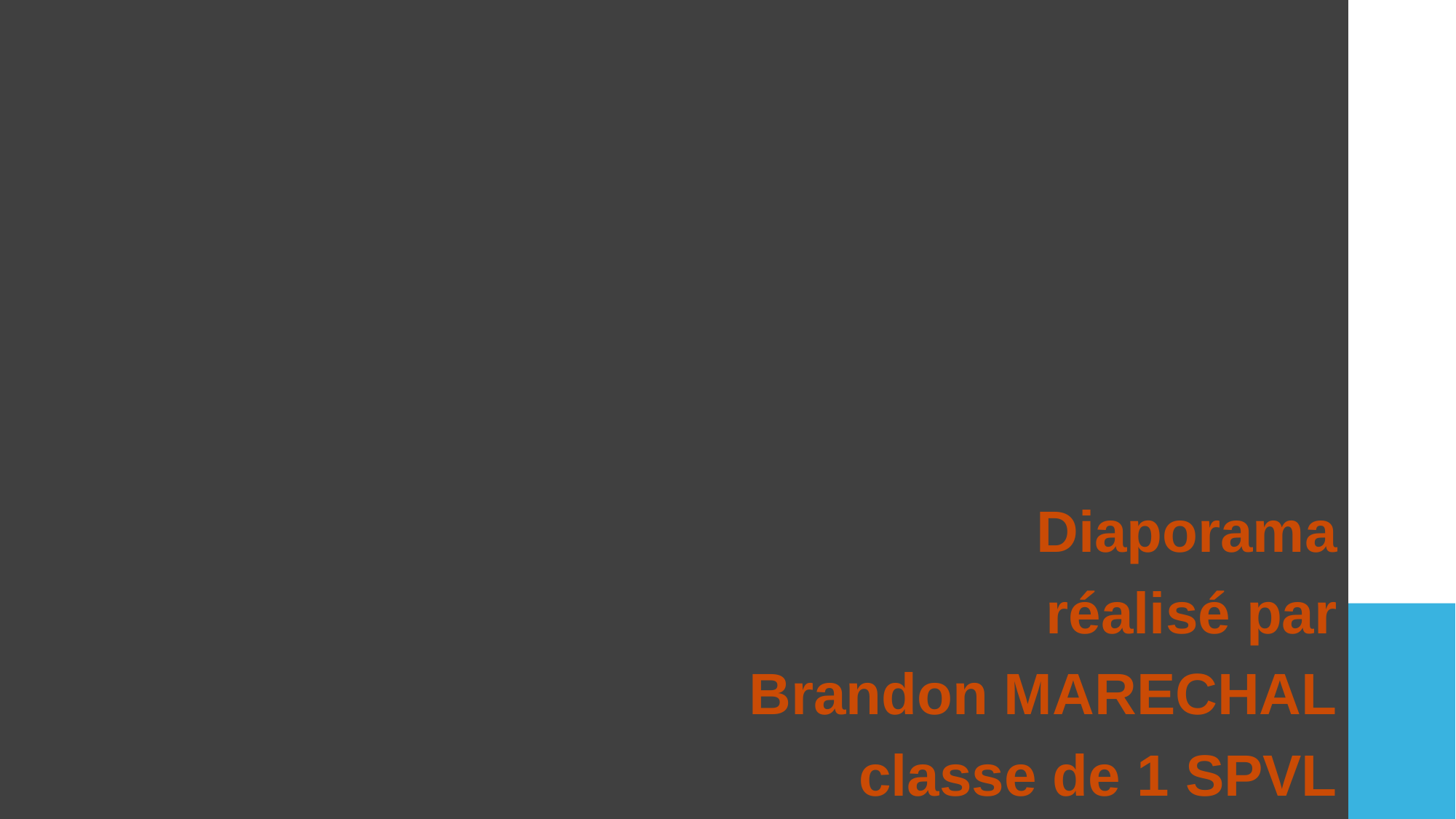

Diaporama
 réalisé par
 Brandon MARECHAL
classe de 1 SPVL